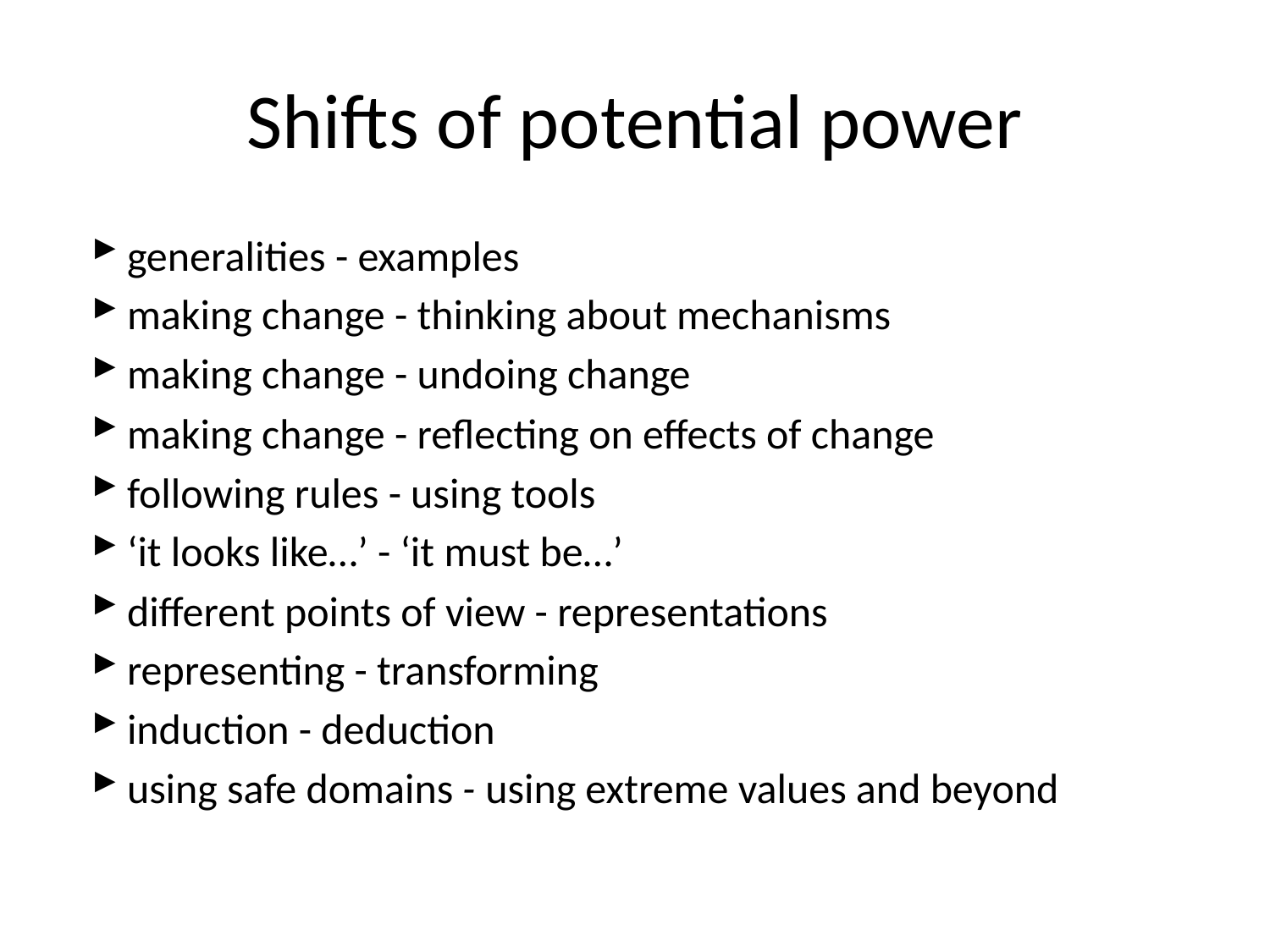

# Shifts of potential power
generalities - examples
making change - thinking about mechanisms
making change - undoing change
making change - reflecting on effects of change
following rules - using tools
‘it looks like…’ - ‘it must be…’
different points of view - representations
representing - transforming
induction - deduction
using safe domains - using extreme values and beyond